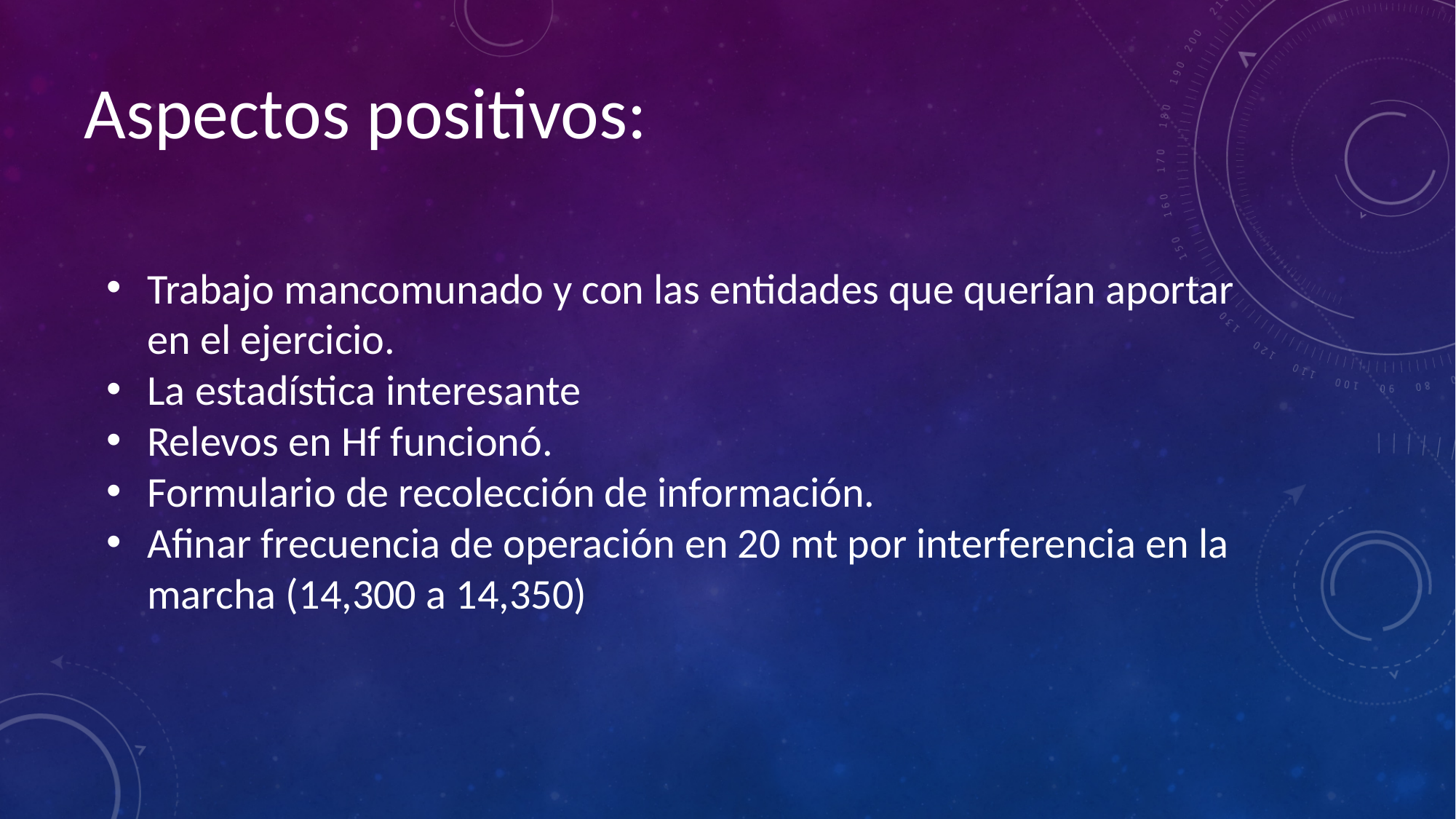

# Aspectos positivos:
Trabajo mancomunado y con las entidades que querían aportar en el ejercicio.
La estadística interesante
Relevos en Hf funcionó.
Formulario de recolección de información.
Afinar frecuencia de operación en 20 mt por interferencia en la marcha (14,300 a 14,350)